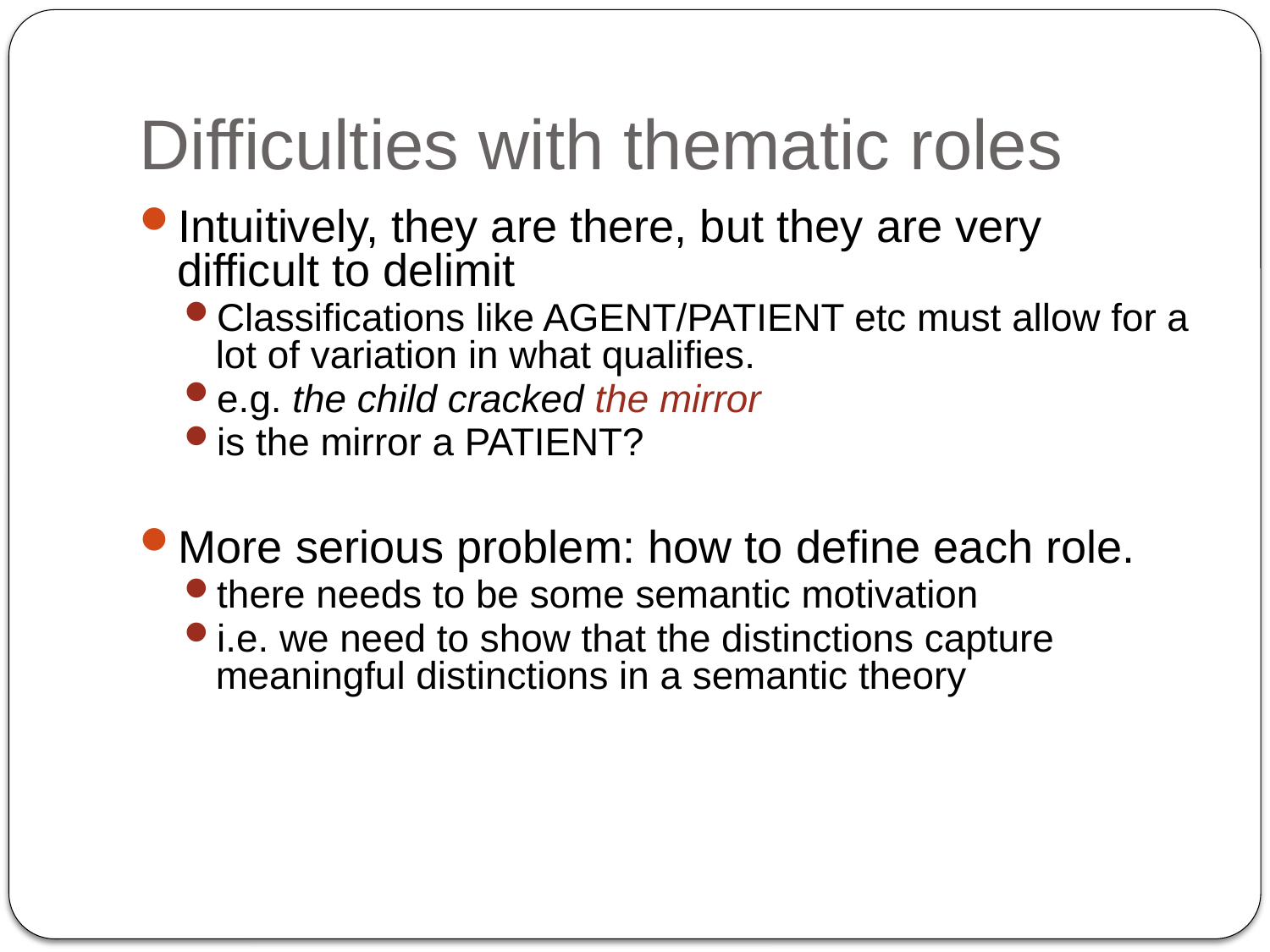

# Difficulties with thematic roles
Intuitively, they are there, but they are very difficult to delimit
Classifications like AGENT/PATIENT etc must allow for a lot of variation in what qualifies.
e.g. the child cracked the mirror
is the mirror a PATIENT?

More serious problem: how to define each role.
there needs to be some semantic motivation
i.e. we need to show that the distinctions capture meaningful distinctions in a semantic theory